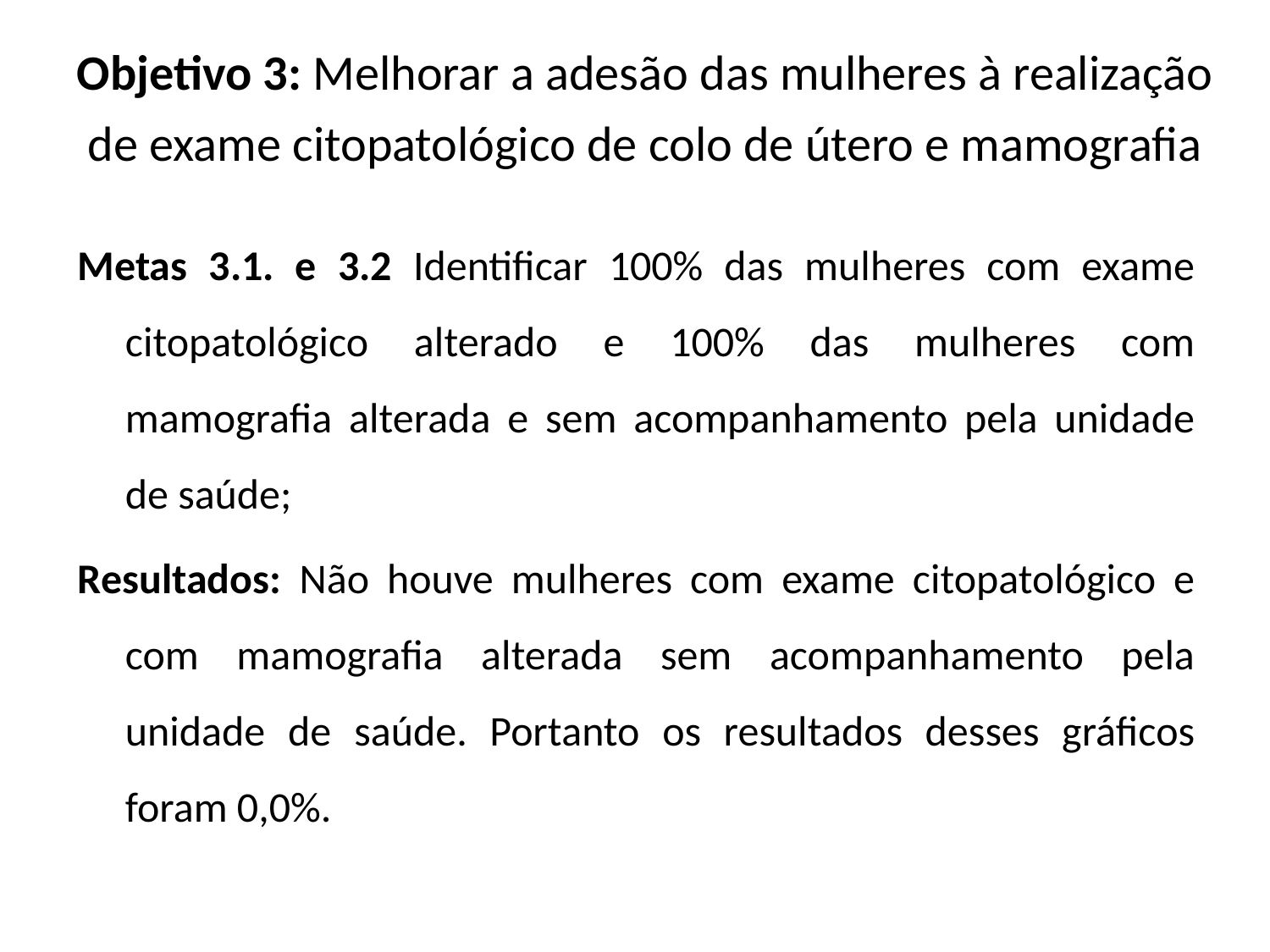

# Objetivo 3: Melhorar a adesão das mulheres à realização de exame citopatológico de colo de útero e mamografia
Metas 3.1. e 3.2 Identificar 100% das mulheres com exame citopatológico alterado e 100% das mulheres com mamografia alterada e sem acompanhamento pela unidade de saúde;
Resultados: Não houve mulheres com exame citopatológico e com mamografia alterada sem acompanhamento pela unidade de saúde. Portanto os resultados desses gráficos foram 0,0%.